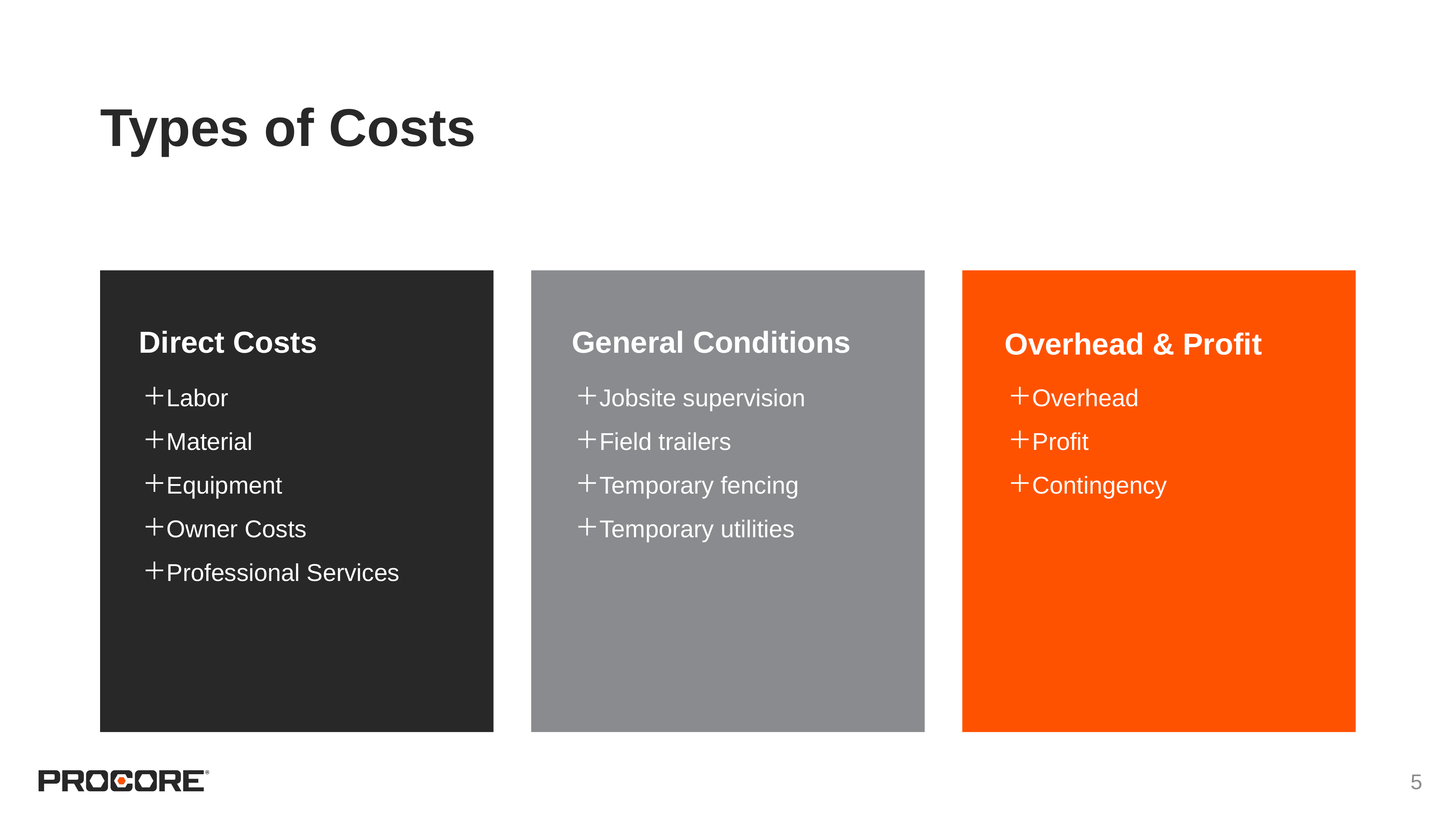

# Types of Costs
Direct Costs
General Conditions
Overhead & Profit
Labor
Material
Equipment
Owner Costs
Professional Services

Jobsite supervision
Field trailers
Temporary fencing
Temporary utilities
Overhead
Profit
Contingency
5